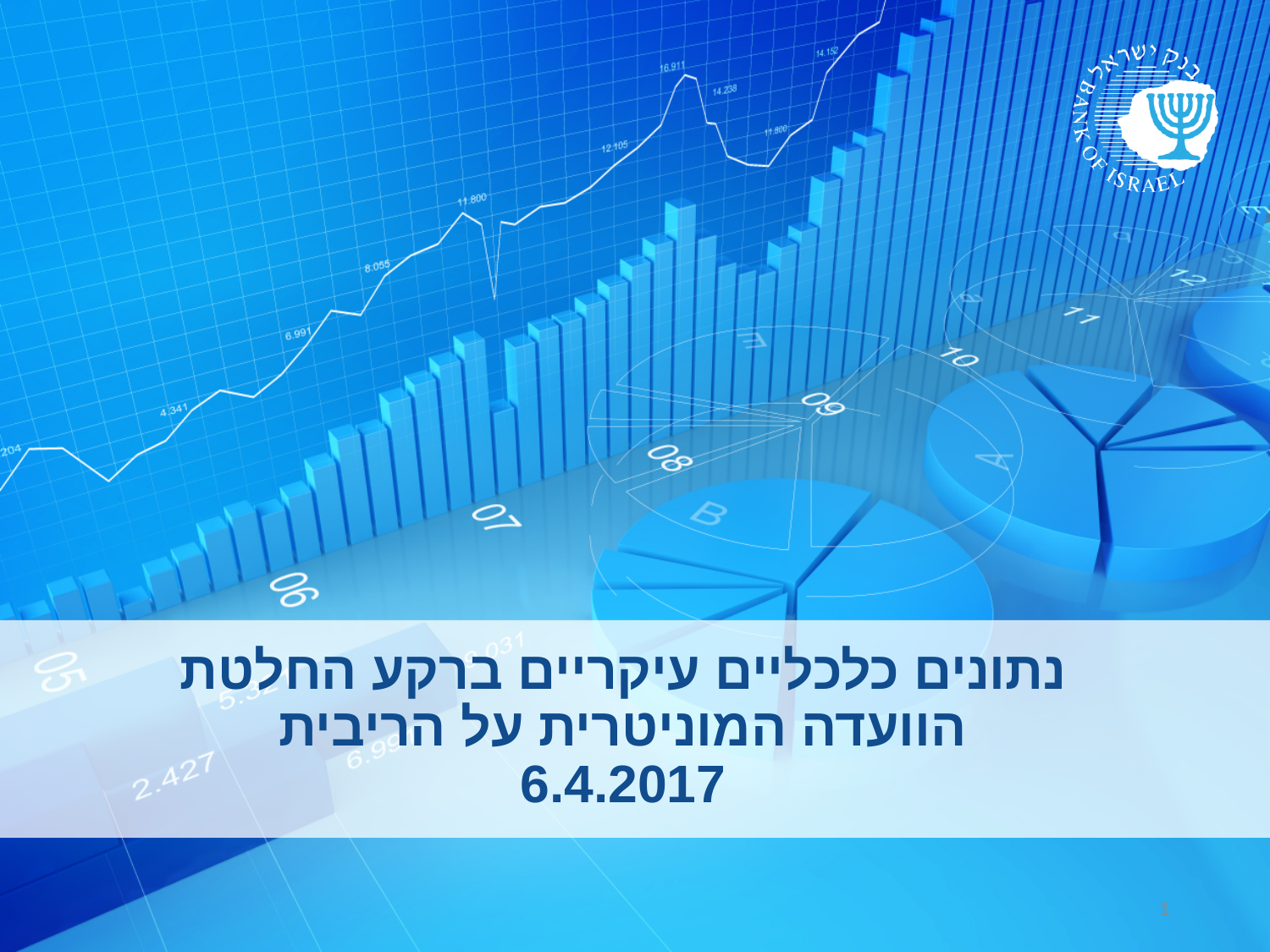

# נתונים כלכליים עיקריים ברקע החלטת הוועדה המוניטרית על הריבית 6.4.2017
1